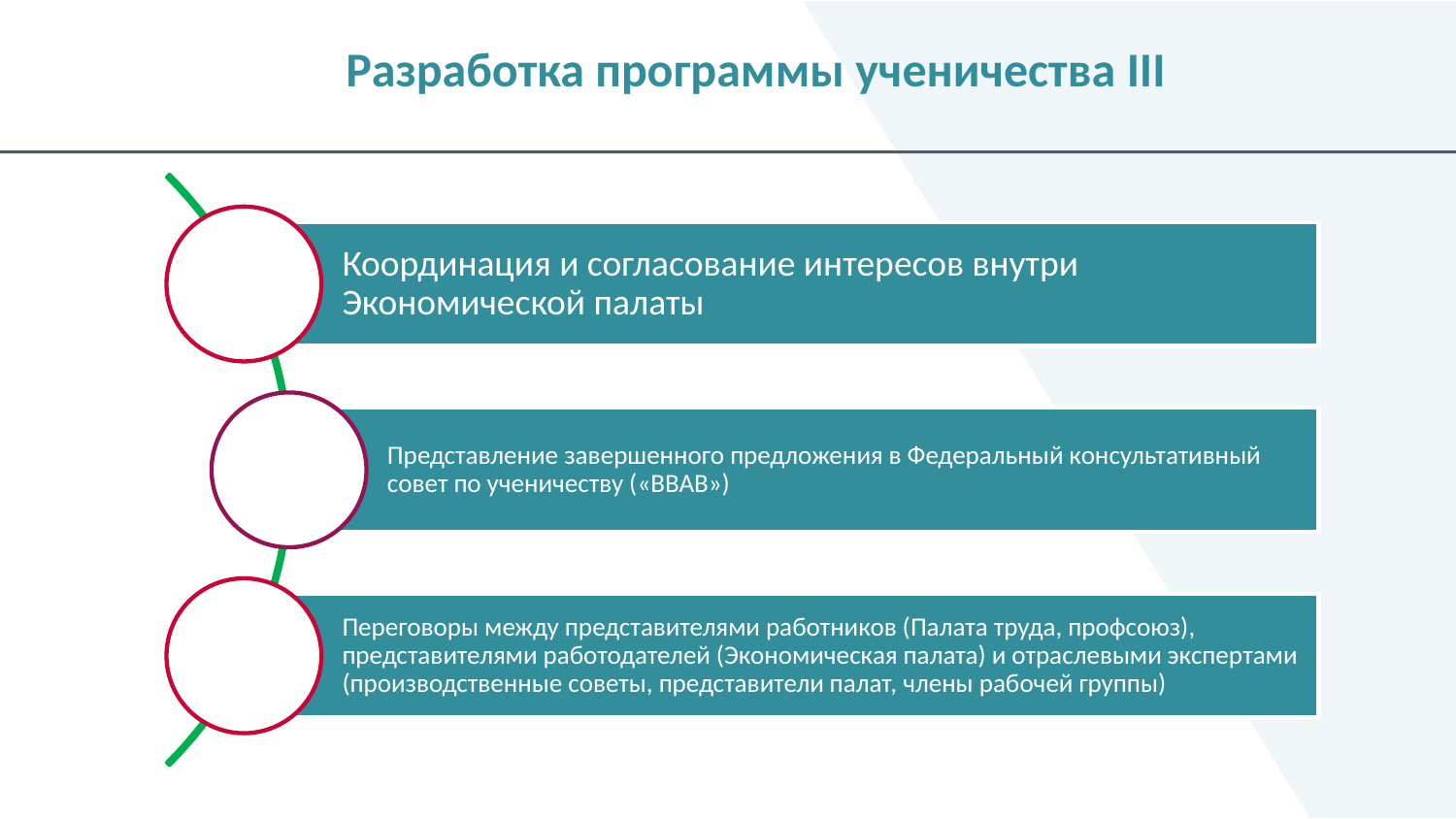

Разработка программы ученичества III
Координация и согласование интересов внутри Экономической палаты
Представление завершенного предложения в Федеральный консультативный совет по ученичеству («BBAB»)
Переговоры между представителями работников (Палата труда, профсоюз), представителями работодателей (Экономическая палата) и отраслевыми экспертами (производственные советы, представители палат, члены рабочей группы)